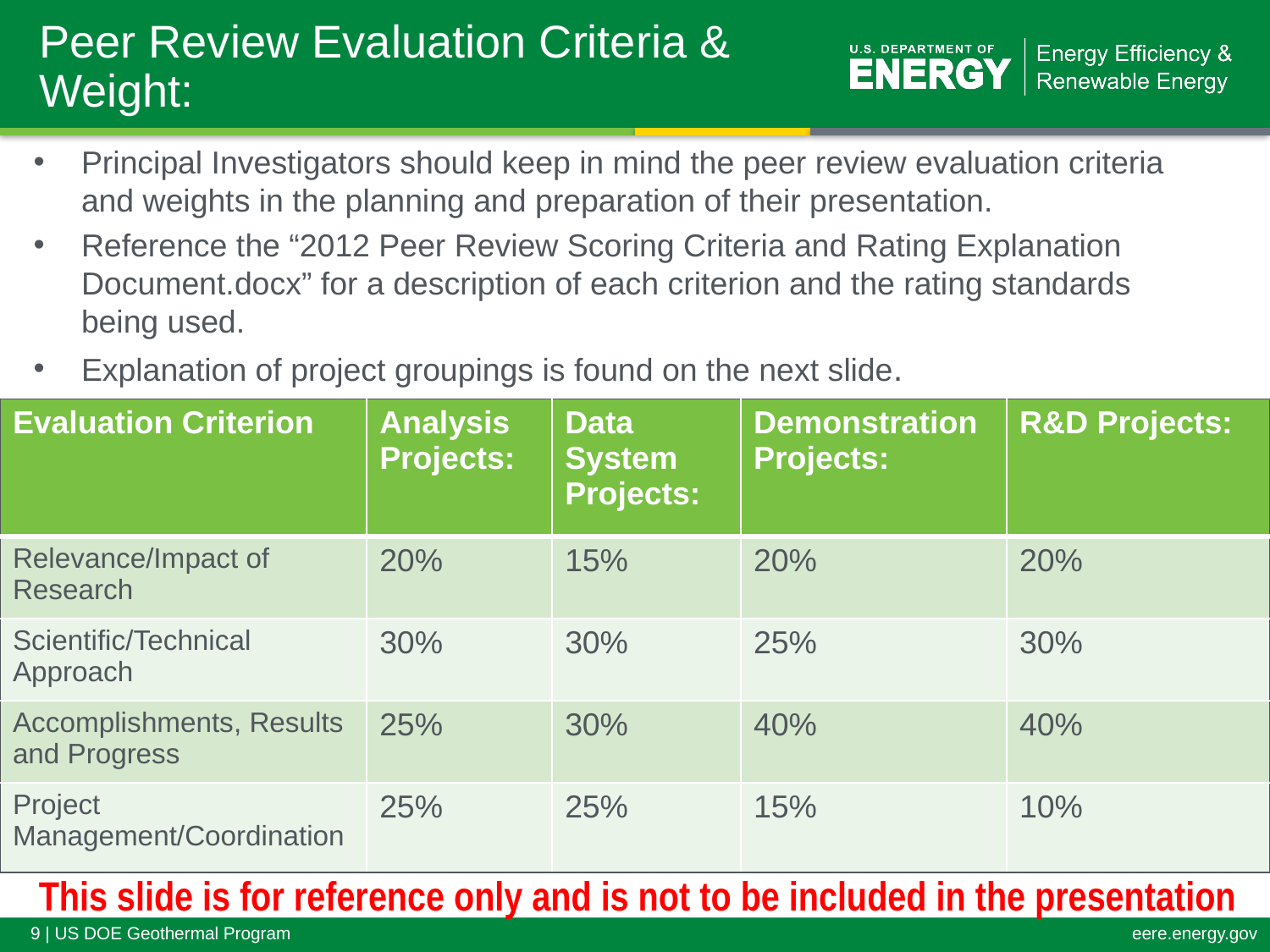

# Peer Review Evaluation Criteria & Weight:
Principal Investigators should keep in mind the peer review evaluation criteria and weights in the planning and preparation of their presentation.
Reference the “2012 Peer Review Scoring Criteria and Rating Explanation Document.docx” for a description of each criterion and the rating standards being used.
Explanation of project groupings is found on the next slide.
| Evaluation Criterion | Analysis Projects: | Data System Projects: | Demonstration Projects: | R&D Projects: |
| --- | --- | --- | --- | --- |
| Relevance/Impact of Research | 20% | 15% | 20% | 20% |
| Scientific/Technical Approach | 30% | 30% | 25% | 30% |
| Accomplishments, Results and Progress | 25% | 30% | 40% | 40% |
| Project Management/Coordination | 25% | 25% | 15% | 10% |
This slide is for reference only and is not to be included in the presentation